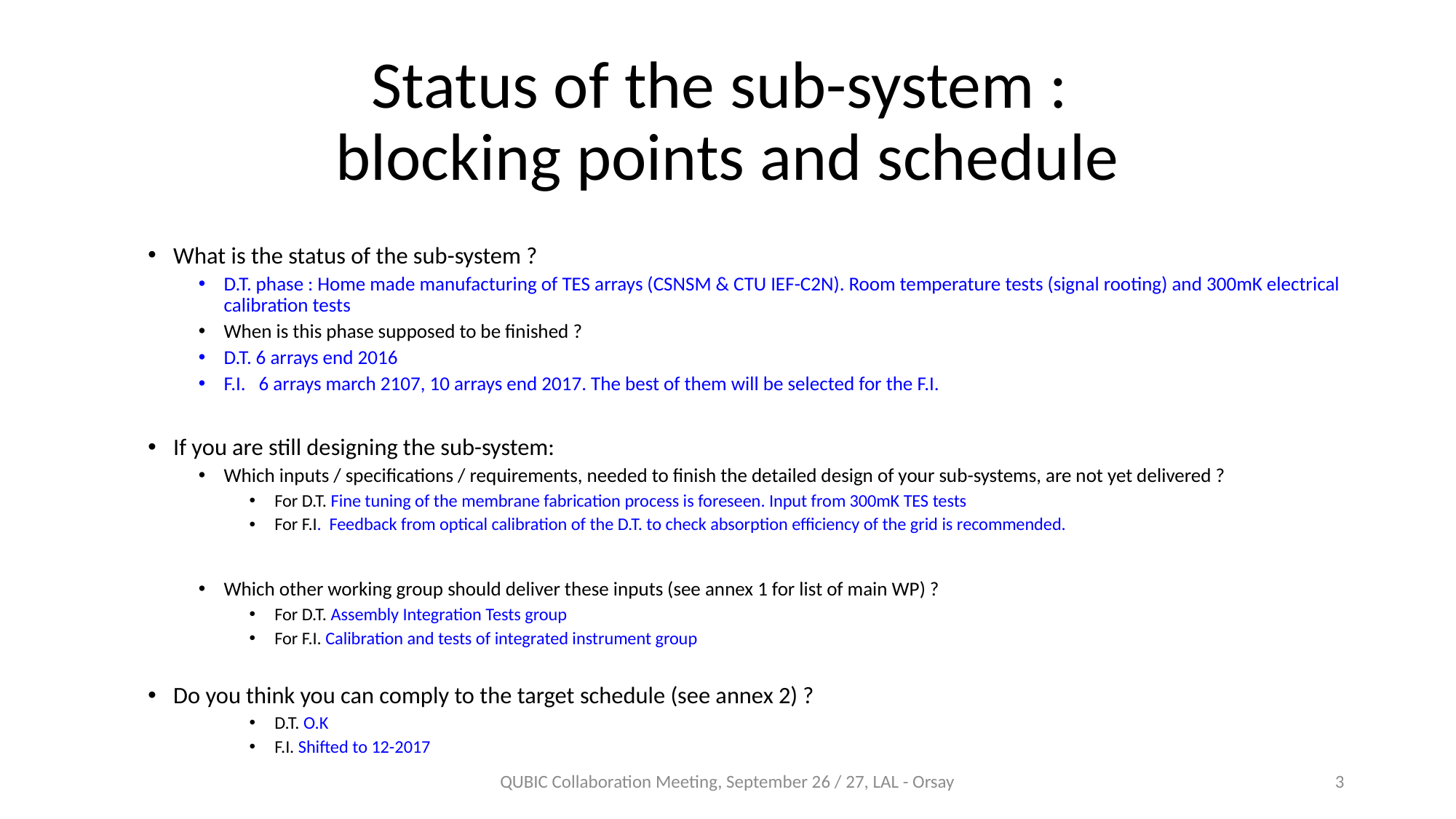

# Status of the sub-system : blocking points and schedule

What is the status of the sub-system ?
D.T. phase : Home made manufacturing of TES arrays (CSNSM & CTU IEF-C2N). Room temperature tests (signal rooting) and 300mK electrical calibration tests
When is this phase supposed to be finished ?
D.T. 6 arrays end 2016
F.I.   6 arrays march 2107, 10 arrays end 2017. The best of them will be selected for the F.I.

If you are still designing the sub-system:
Which inputs / specifications / requirements, needed to finish the detailed design of your sub-systems, are not yet delivered ?
For D.T. Fine tuning of the membrane fabrication process is foreseen. Input from 300mK TES tests
For F.I.  Feedback from optical calibration of the D.T. to check absorption efficiency of the grid is recommended.

Which other working group should deliver these inputs (see annex 1 for list of main WP) ?
For D.T. Assembly Integration Tests group
For F.I. Calibration and tests of integrated instrument group

Do you think you can comply to the target schedule (see annex 2) ?
D.T. O.K
F.I. Shifted to 12-2017
QUBIC Collaboration Meeting, September 26 / 27, LAL - Orsay
3